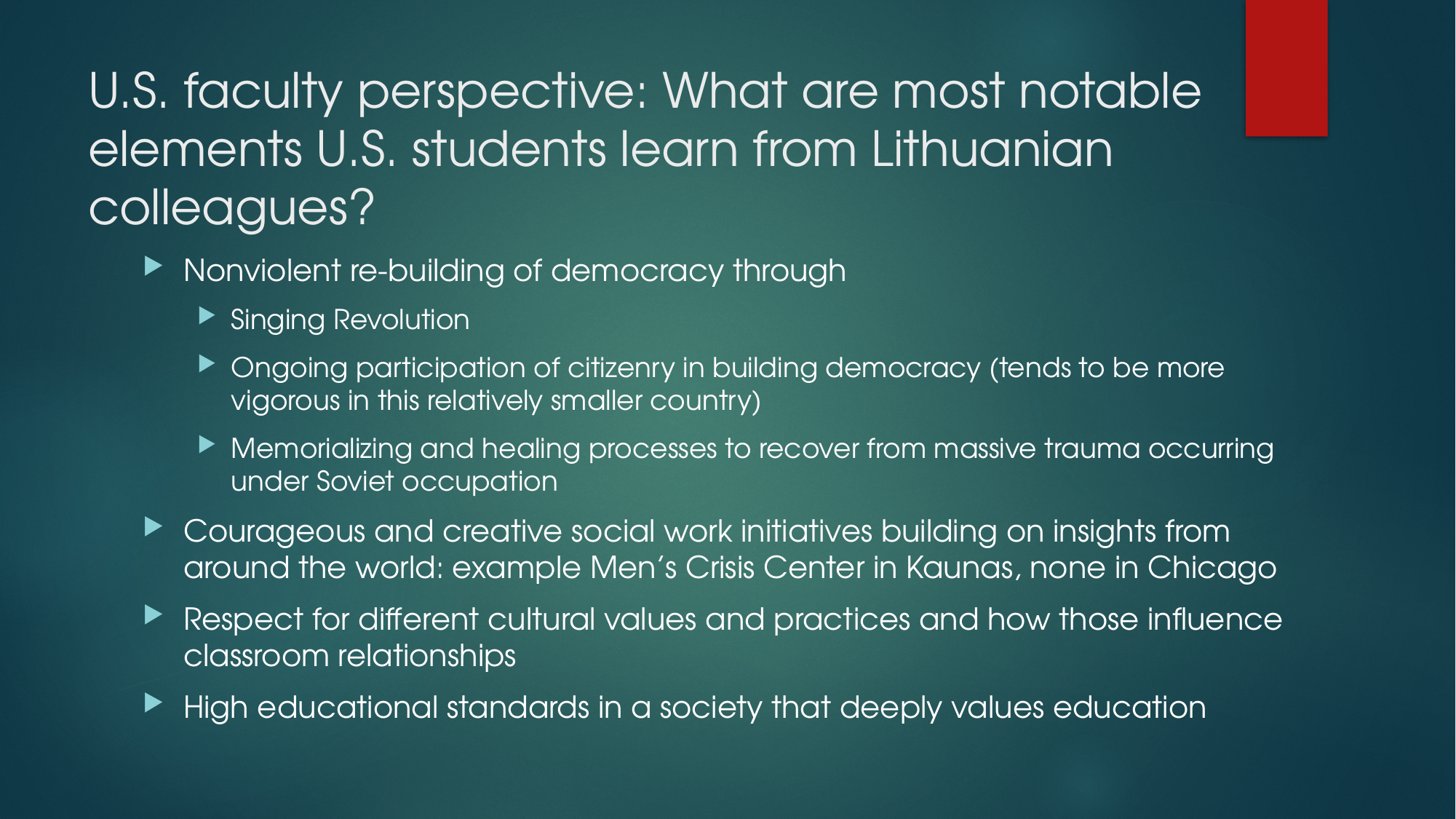

# U.S. faculty perspective: What are most notable elements U.S. students learn from Lithuanian colleagues?
Nonviolent re-building of democracy through
Singing Revolution
Ongoing participation of citizenry in building democracy (tends to be more vigorous in this relatively smaller country)
Memorializing and healing processes to recover from massive trauma occurring under Soviet occupation
Courageous and creative social work initiatives building on insights from around the world: example Men’s Crisis Center in Kaunas, none in Chicago
Respect for different cultural values and practices and how those influence classroom relationships
High educational standards in a society that deeply values education